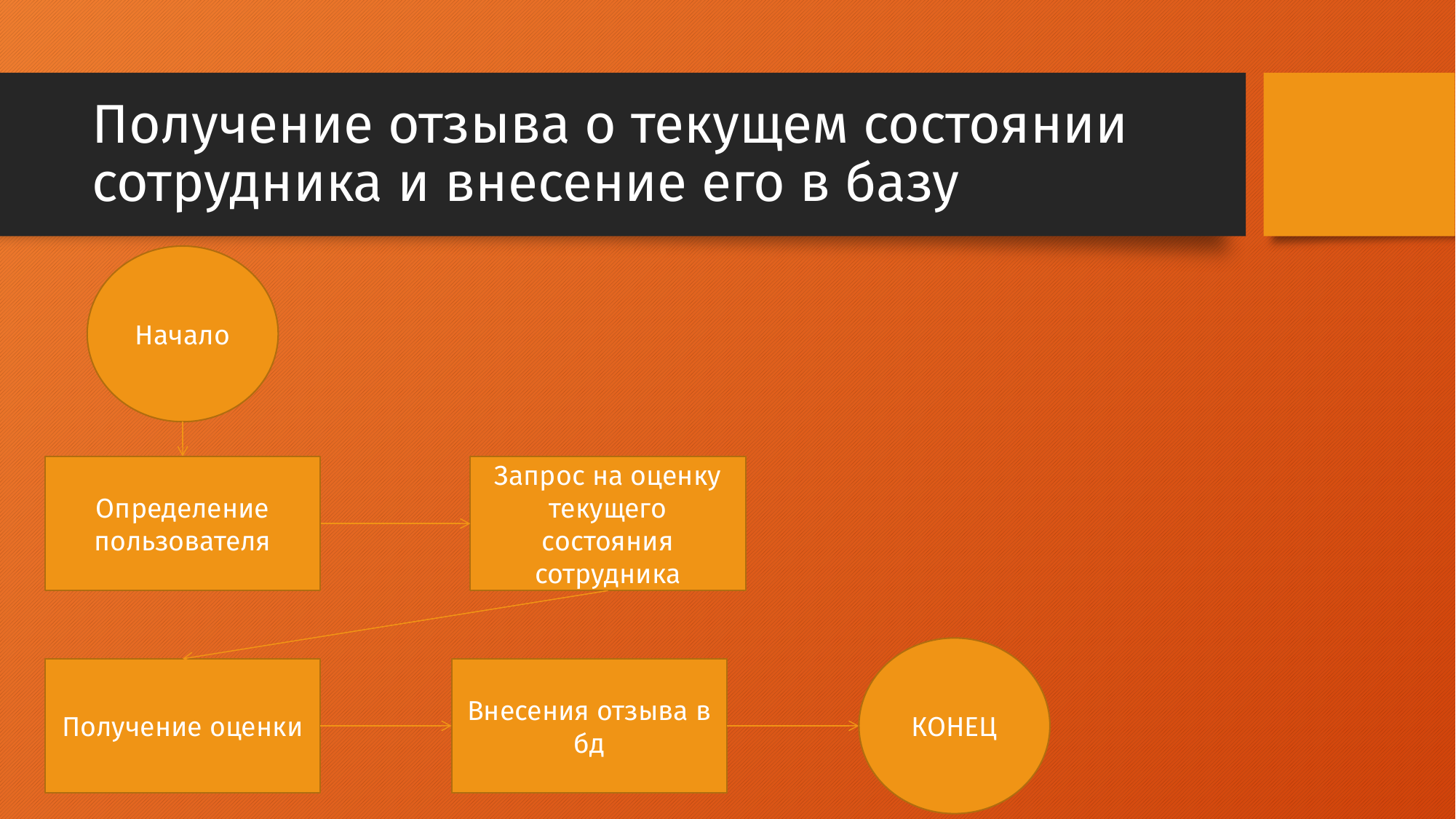

# Получение отзыва о текущем состоянии сотрудника и внесение его в базу
Начало
Определение пользователя
Запрос на оценку текущего состояния сотрудника
КОНЕЦ
Получение оценки
Внесения отзыва в бд